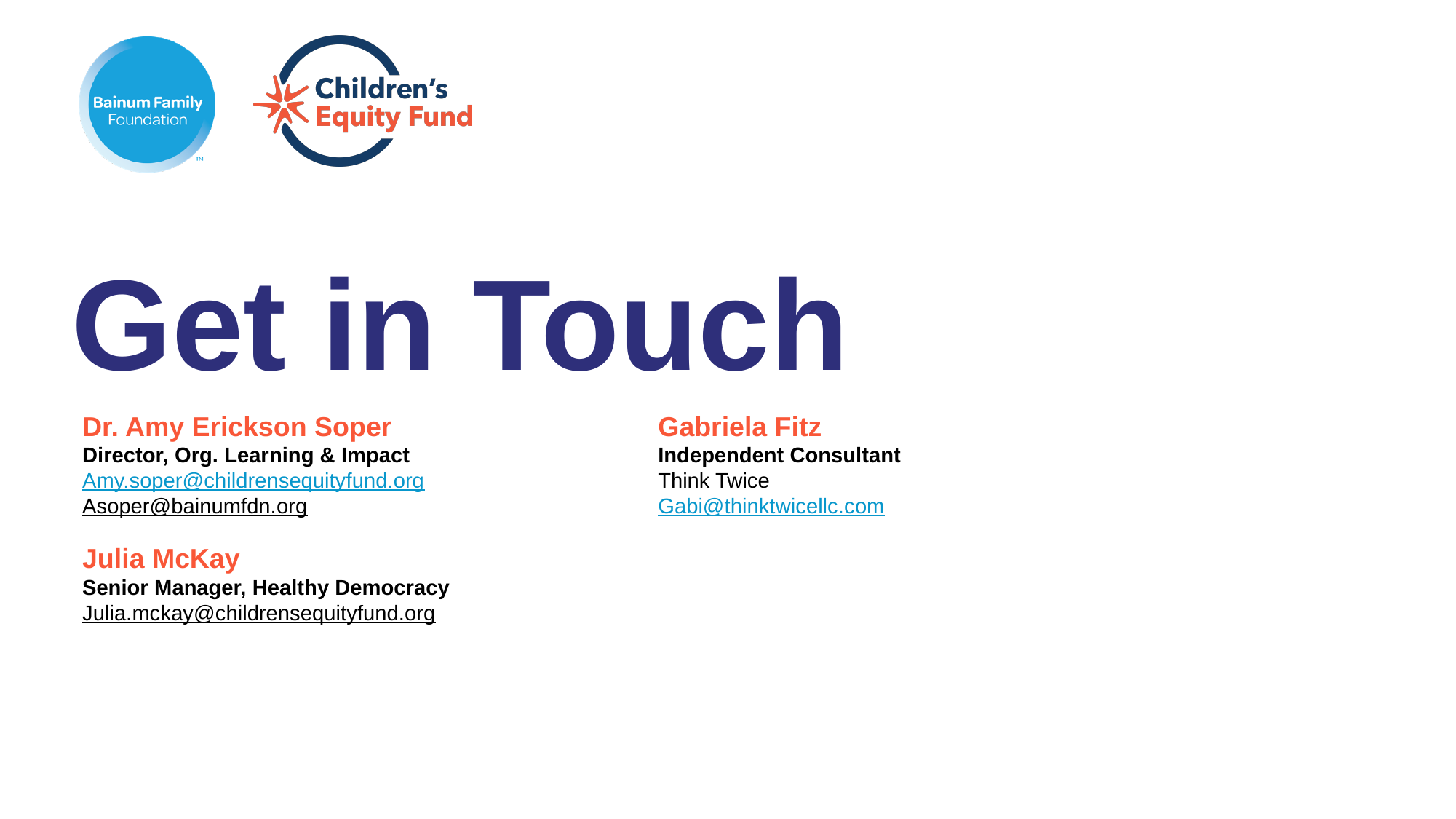

# Get in Touch
Dr. Amy Erickson Soper
Director, Org. Learning & Impact
Amy.soper@childrensequityfund.org
Asoper@bainumfdn.org
Gabriela Fitz
Independent Consultant
Think Twice
Gabi@thinktwicellc.com
Julia McKay
Senior Manager, Healthy Democracy
Julia.mckay@childrensequityfund.org